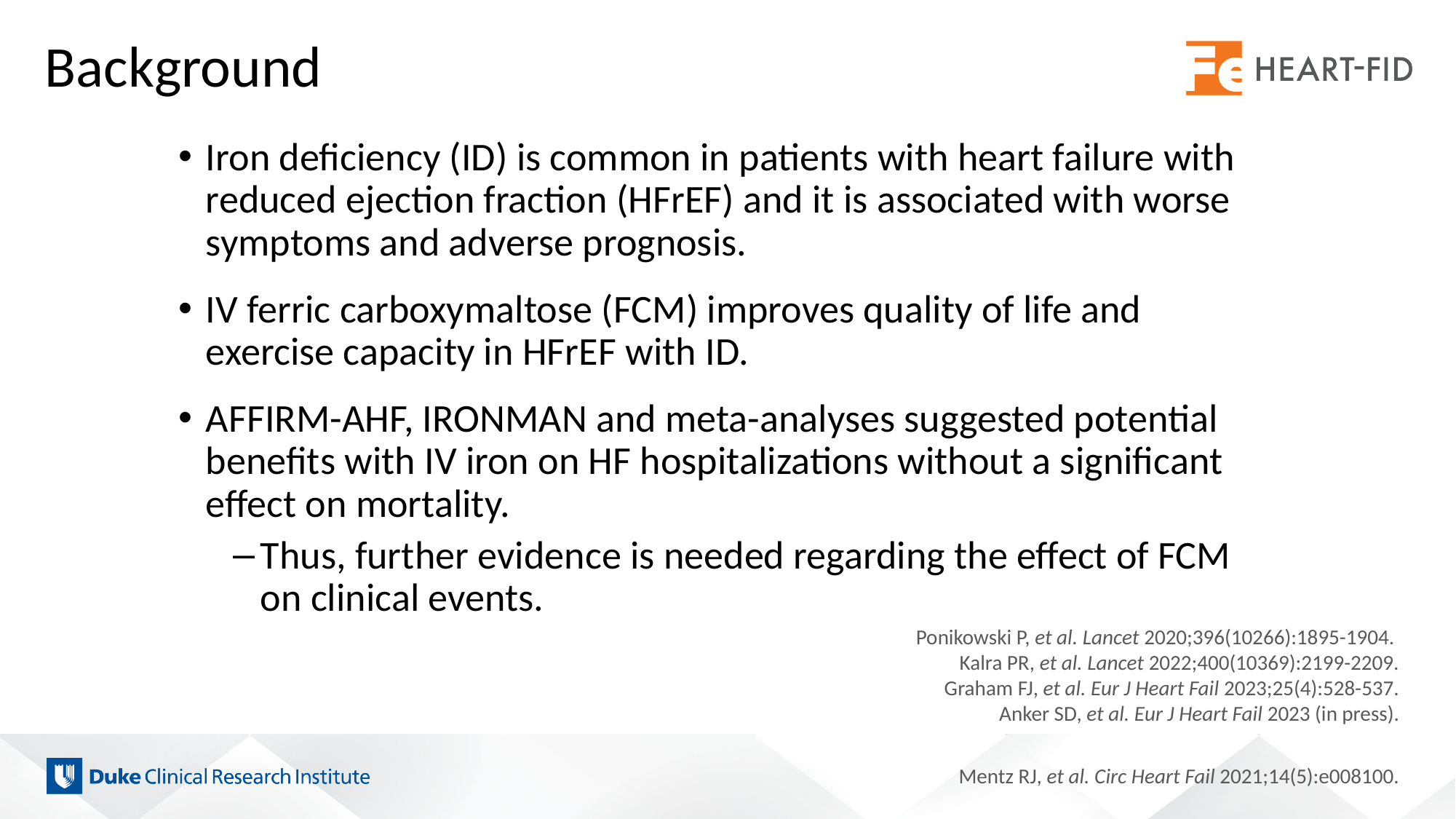

# Background
Iron deficiency (ID) is common in patients with heart failure with reduced ejection fraction (HFrEF) and it is associated with worse symptoms and adverse prognosis.
IV ferric carboxymaltose (FCM) improves quality of life and exercise capacity in HFrEF with ID.
AFFIRM-AHF, IRONMAN and meta-analyses suggested potential benefits with IV iron on HF hospitalizations without a significant effect on mortality.
Thus, further evidence is needed regarding the effect of FCM on clinical events.
Ponikowski P, et al. Lancet 2020;396(10266):1895-1904.
Kalra PR, et al. Lancet 2022;400(10369):2199-2209.
Graham FJ, et al. Eur J Heart Fail 2023;25(4):528-537.
Anker SD, et al. Eur J Heart Fail 2023 (in press).
Mentz RJ, et al. Circ Heart Fail 2021;14(5):e008100.